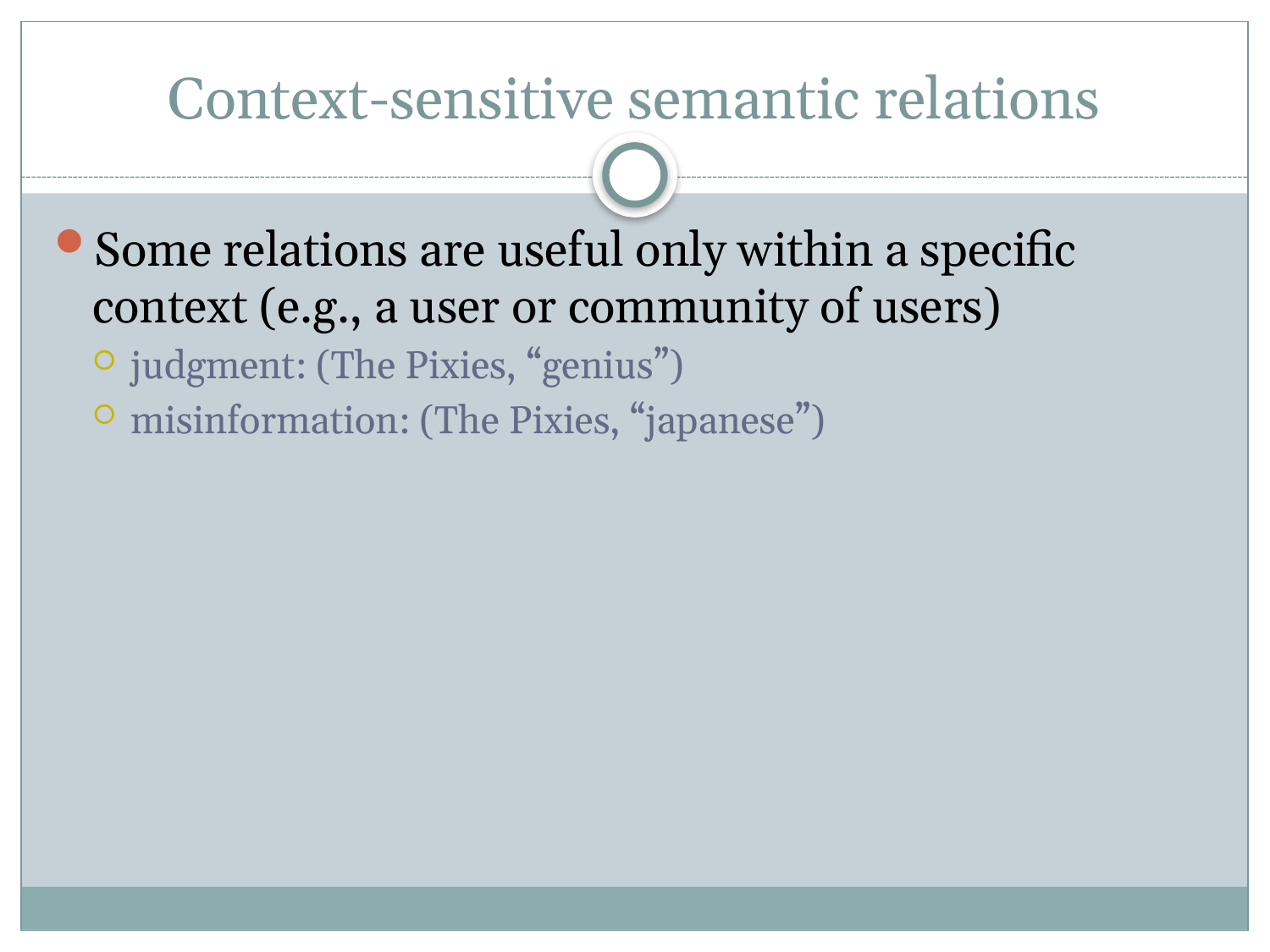

# Context-sensitive semantic relations
Some relations are useful only within a specific context (e.g., a user or community of users)
judgment: (The Pixies, “genius”)
misinformation: (The Pixies, “japanese”)